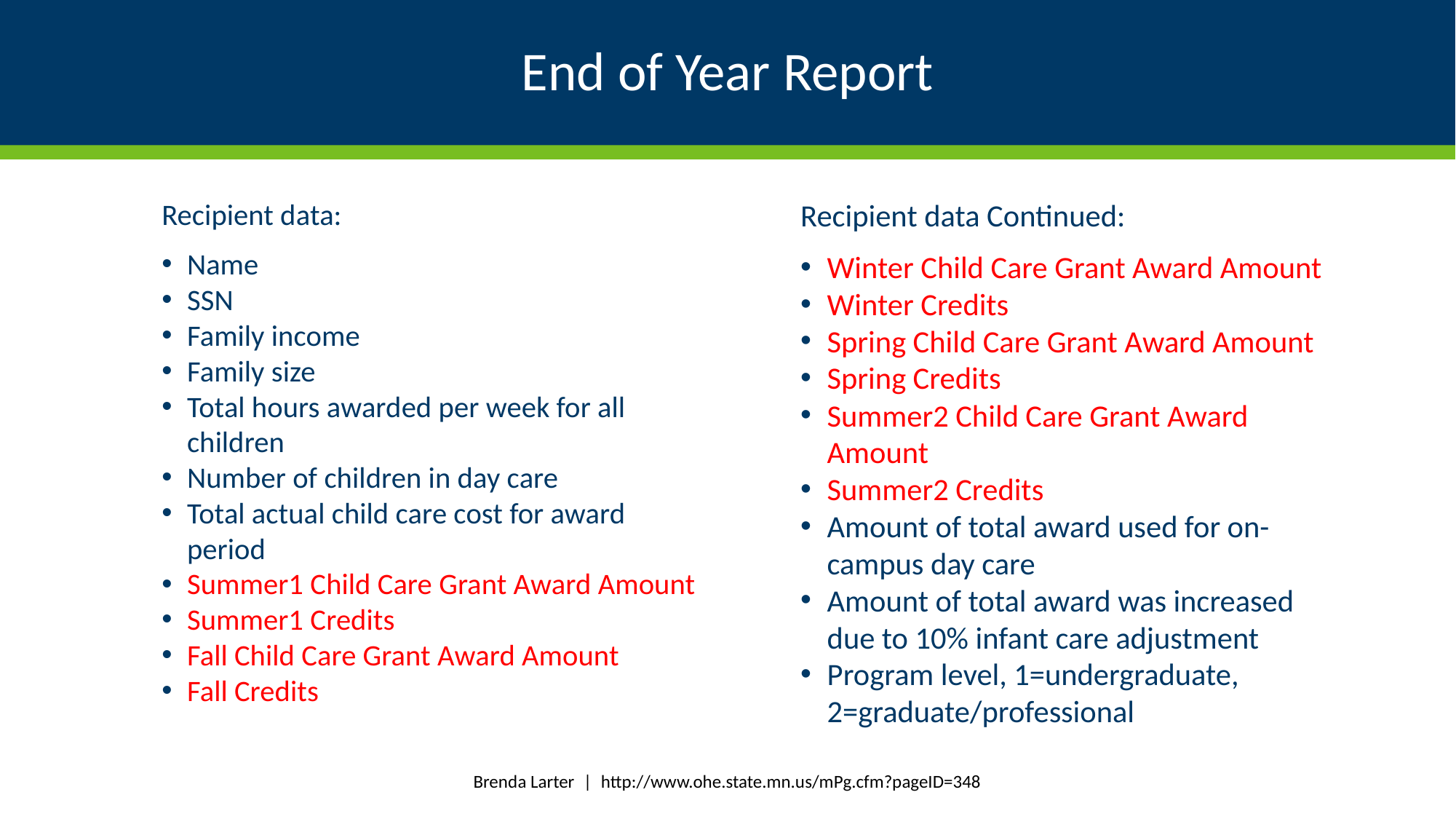

# End of Year Report
Recipient data:
Name
SSN
Family income
Family size
Total hours awarded per week for all children
Number of children in day care
Total actual child care cost for award period
Summer1 Child Care Grant Award Amount
Summer1 Credits
Fall Child Care Grant Award Amount
Fall Credits

Recipient data Continued:
Winter Child Care Grant Award Amount
Winter Credits
Spring Child Care Grant Award Amount
Spring Credits
Summer2 Child Care Grant Award Amount
Summer2 Credits
Amount of total award used for on-campus day care
Amount of total award was increased due to 10% infant care adjustment
Program level, 1=undergraduate, 2=graduate/professional

Brenda Larter | http://www.ohe.state.mn.us/mPg.cfm?pageID=348